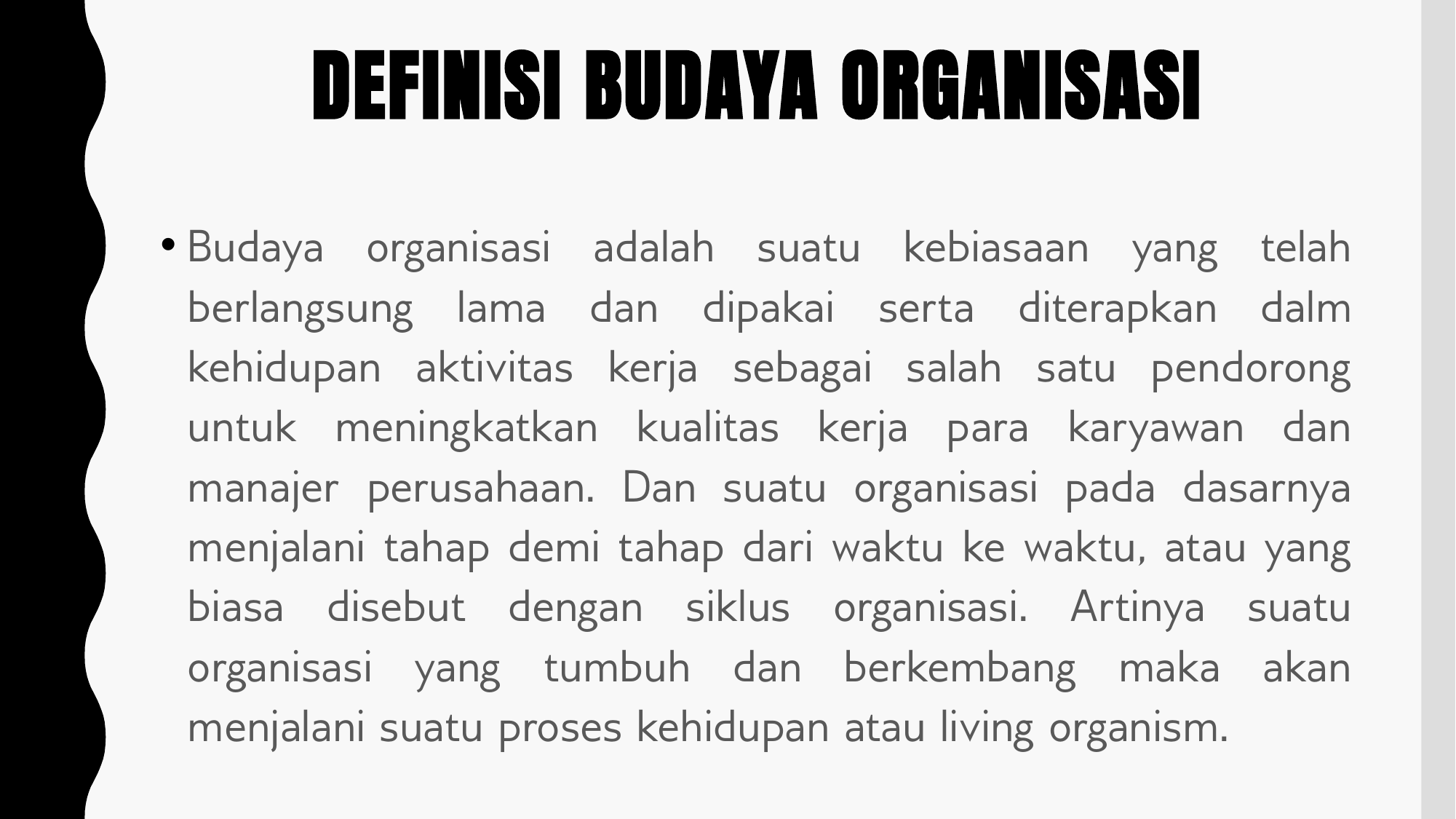

# Definisi budaya organisasi
Budaya organisasi adalah suatu kebiasaan yang telah berlangsung lama dan dipakai serta diterapkan dalm kehidupan aktivitas kerja sebagai salah satu pendorong untuk meningkatkan kualitas kerja para karyawan dan manajer perusahaan. Dan suatu organisasi pada dasarnya menjalani tahap demi tahap dari waktu ke waktu, atau yang biasa disebut dengan siklus organisasi. Artinya suatu organisasi yang tumbuh dan berkembang maka akan menjalani suatu proses kehidupan atau living organism.